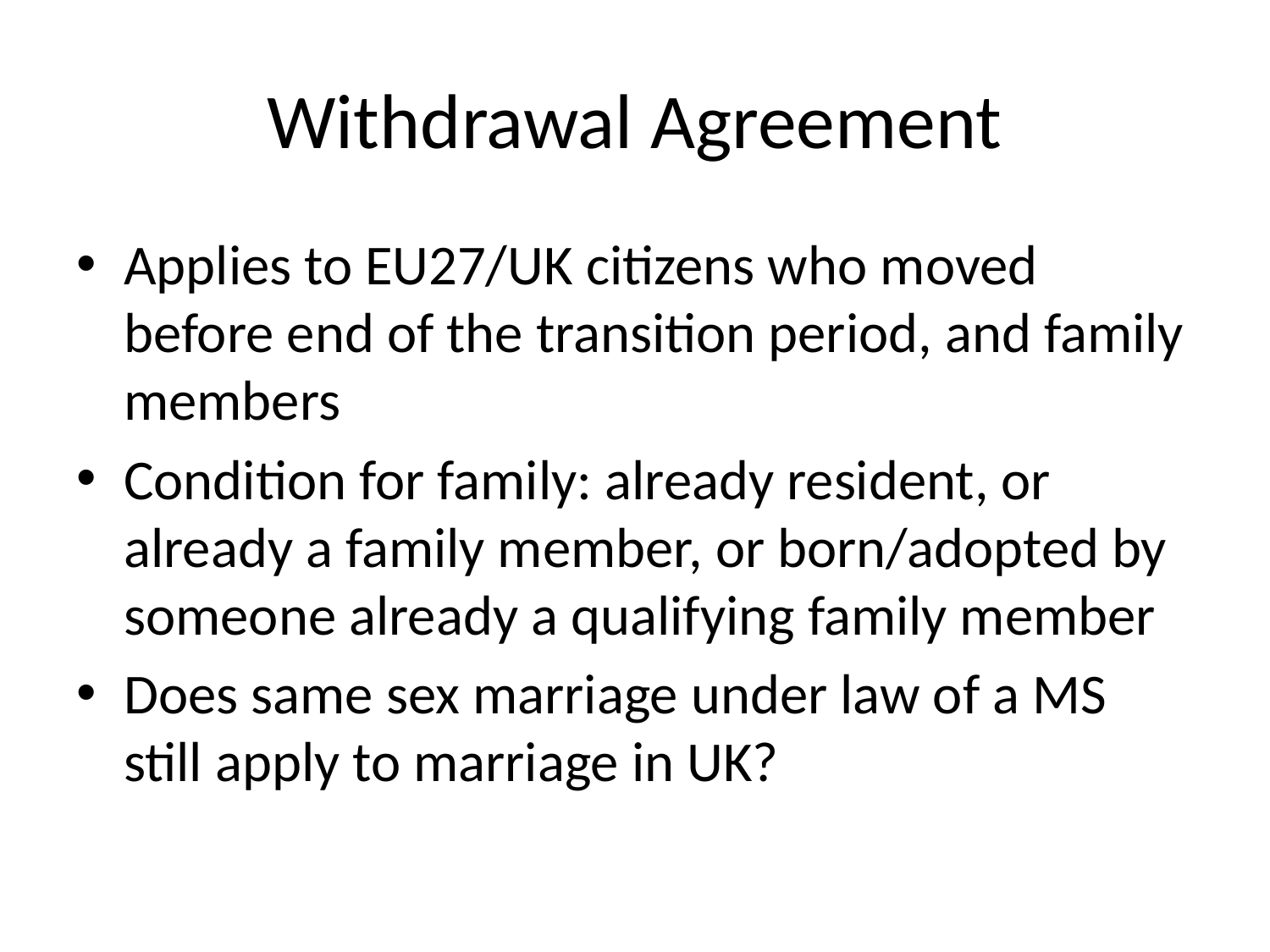

# Withdrawal Agreement
Applies to EU27/UK citizens who moved before end of the transition period, and family members
Condition for family: already resident, or already a family member, or born/adopted by someone already a qualifying family member
Does same sex marriage under law of a MS still apply to marriage in UK?